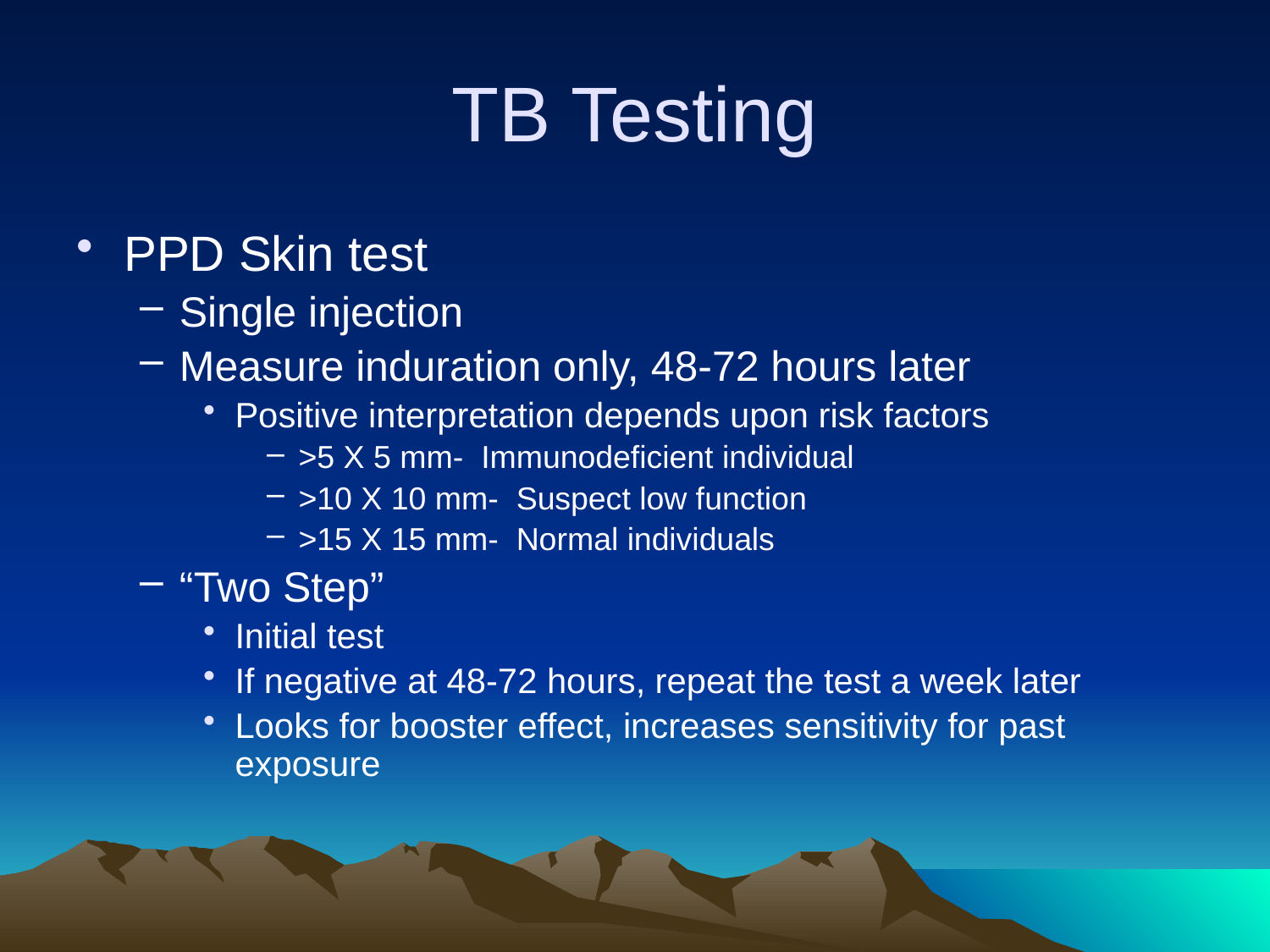

# TB Testing
PPD Skin test
Single injection
Measure induration only, 48-72 hours later
Positive interpretation depends upon risk factors
>5 X 5 mm-  Immunodeficient individual
>10 X 10 mm-  Suspect low function
>15 X 15 mm-  Normal individuals
“Two Step”
Initial test
If negative at 48-72 hours, repeat the test a week later
Looks for booster effect, increases sensitivity for past exposure